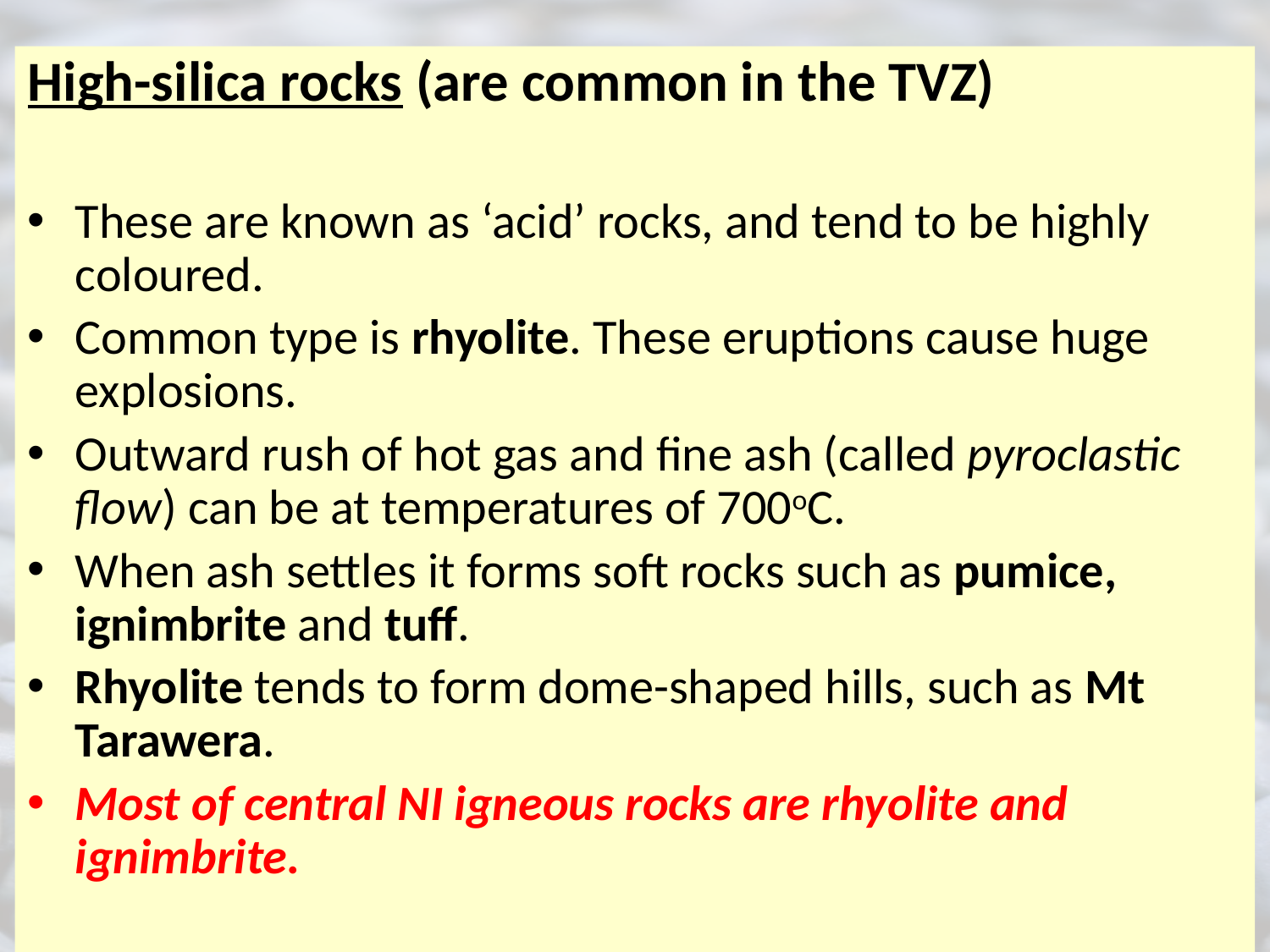

High-silica rocks (are common in the TVZ)

These are known as ‘acid’ rocks, and tend to be highly coloured.
Common type is rhyolite. These eruptions cause huge explosions.
Outward rush of hot gas and fine ash (called pyroclastic flow) can be at temperatures of 700oC.
When ash settles it forms soft rocks such as pumice, ignimbrite and tuff.
Rhyolite tends to form dome-shaped hills, such as Mt Tarawera.
Most of central NI igneous rocks are rhyolite and ignimbrite.